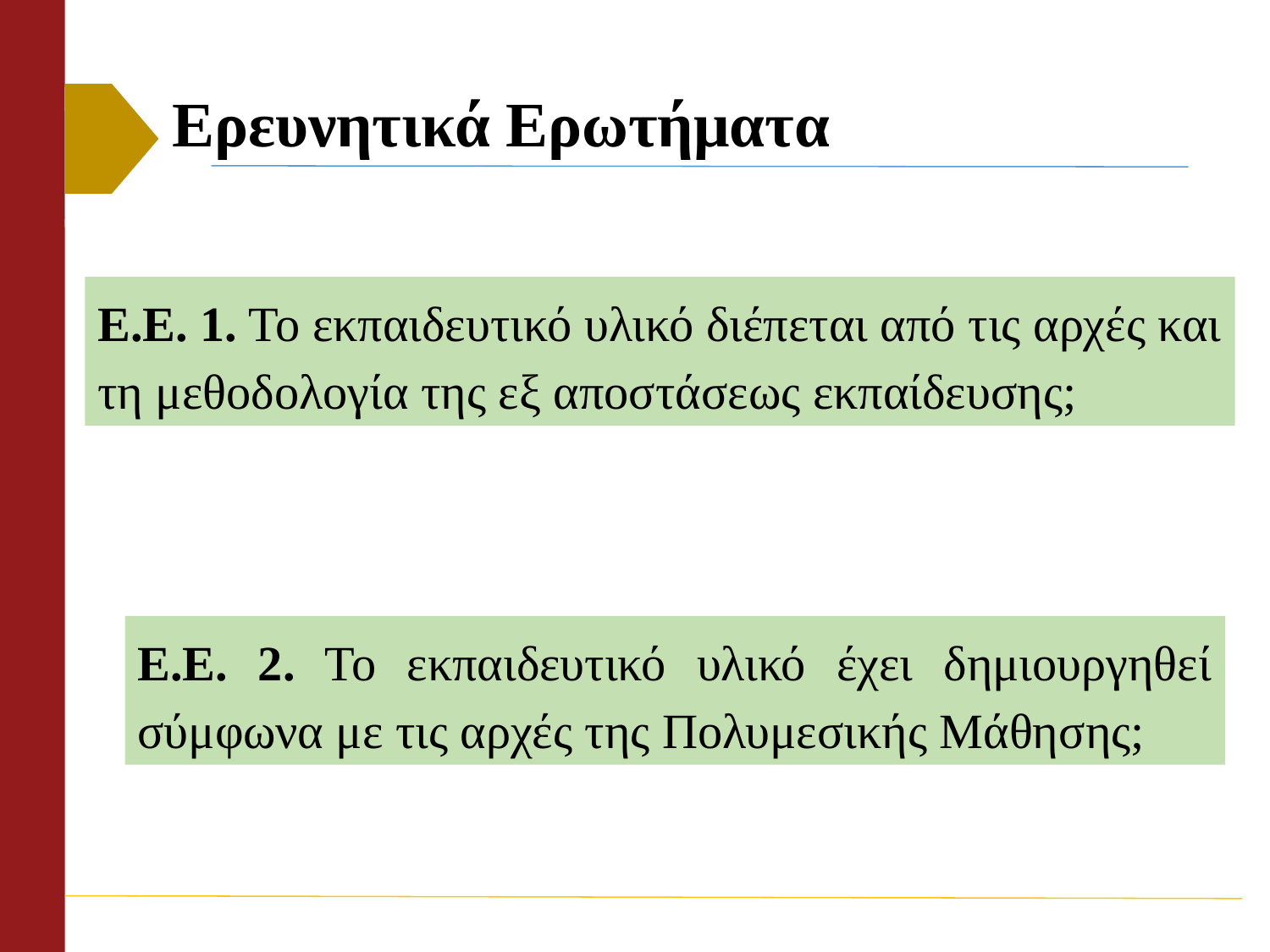

# Ερευνητικά Ερωτήματα
Ε.Ε. 1. Το εκπαιδευτικό υλικό διέπεται από τις αρχές και τη μεθοδολογία της εξ αποστάσεως εκπαίδευσης;
Ε.Ε. 2. Το εκπαιδευτικό υλικό έχει δημιουργηθεί σύμφωνα με τις αρχές της Πολυμεσικής Μάθησης;